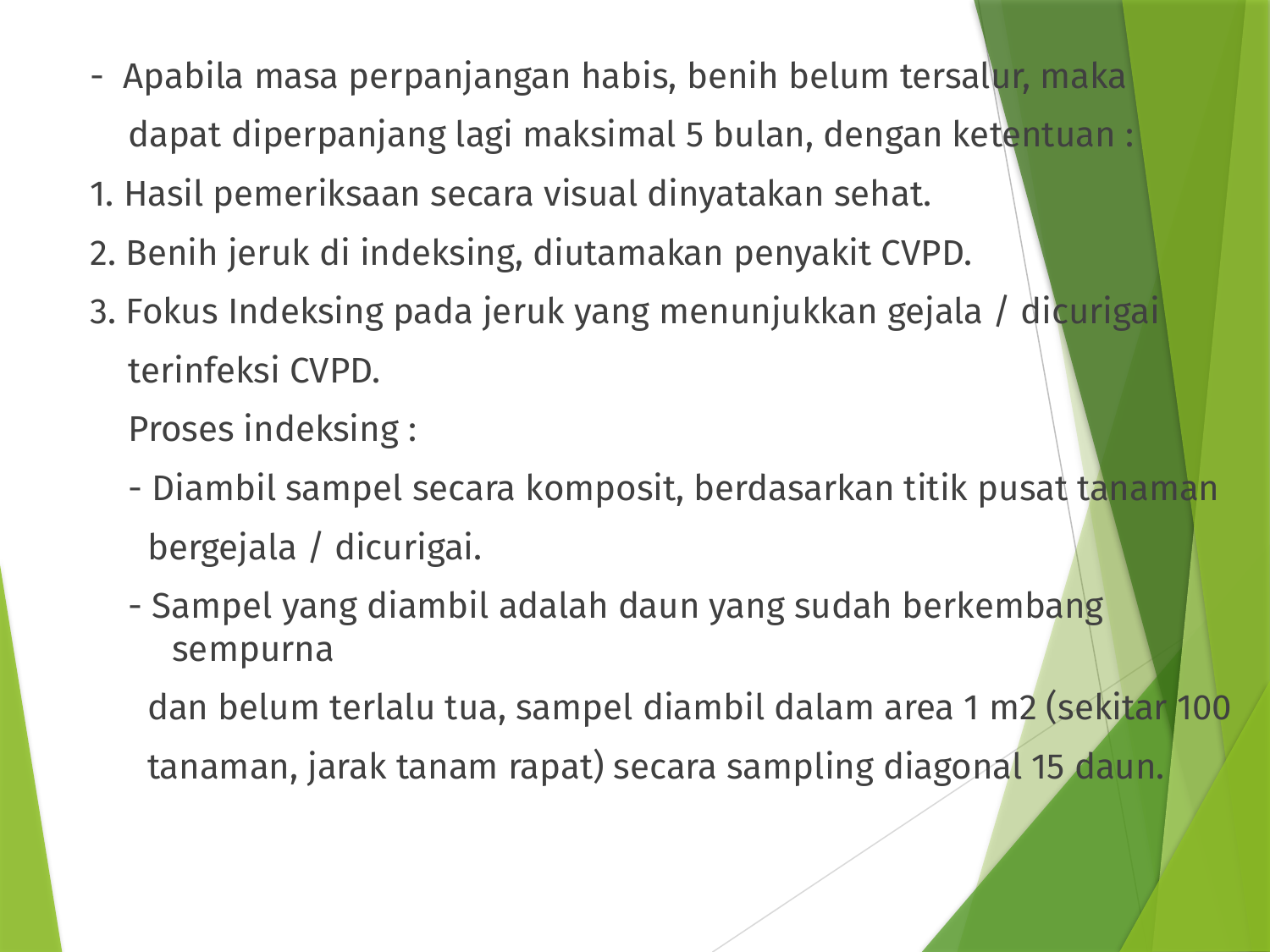

-  Apabila masa perpanjangan habis, benih belum tersalur, maka
            dapat diperpanjang lagi maksimal 5 bulan, dengan ketentuan :
        1. Hasil pemeriksaan secara visual dinyatakan sehat.
        2. Benih jeruk di indeksing, diutamakan penyakit CVPD.
        3. Fokus Indeksing pada jeruk yang menunjukkan gejala / dicurigai
            terinfeksi CVPD.
            Proses indeksing :
            - Diambil sampel secara komposit, berdasarkan titik pusat tanaman
              bergejala / dicurigai.
            - Sampel yang diambil adalah daun yang sudah berkembang sempurna
              dan belum terlalu tua, sampel diambil dalam area 1 m2 (sekitar 100
              tanaman, jarak tanam rapat) secara sampling diagonal 15 daun.